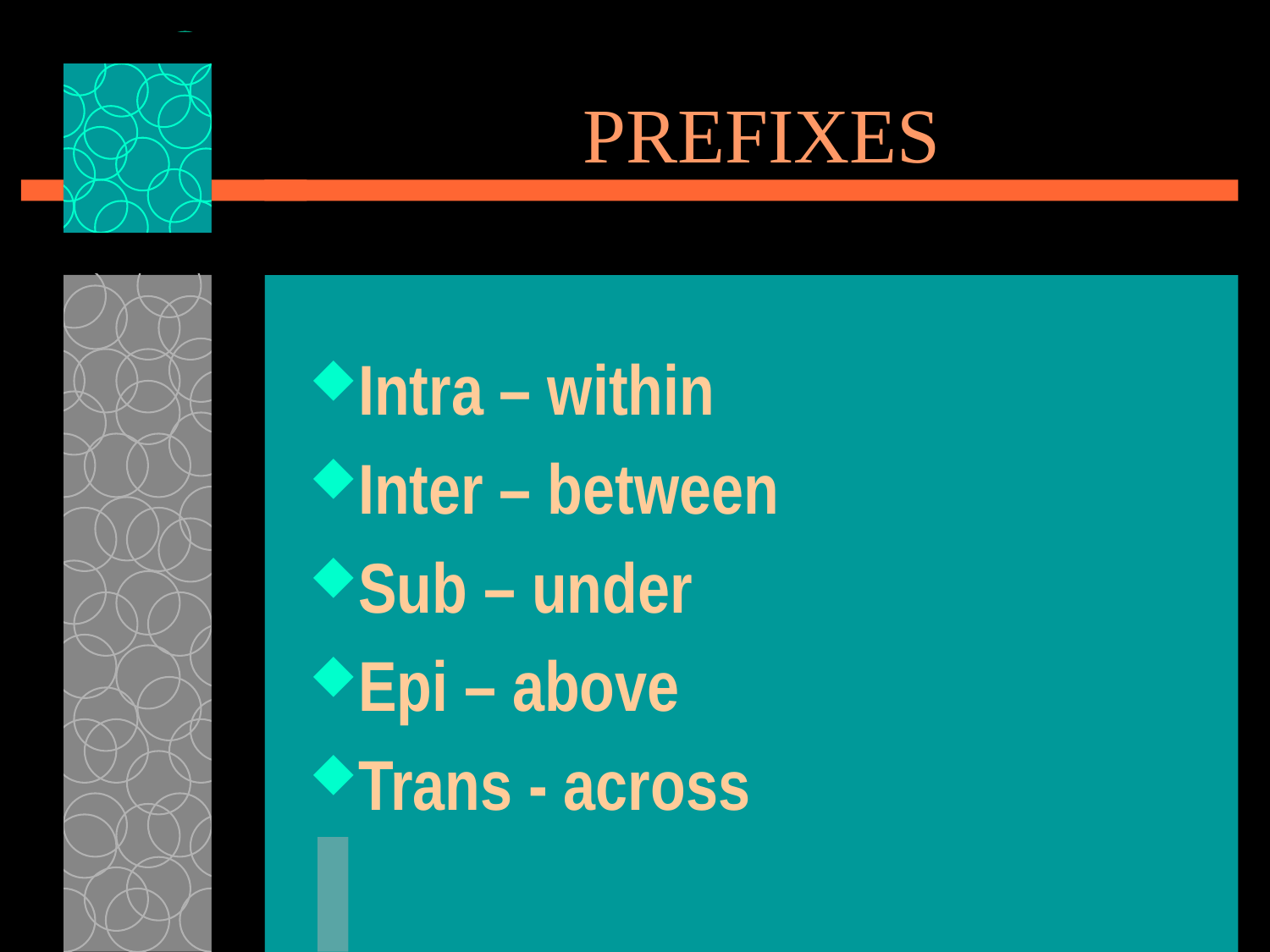

# PREFIXES
Intra – within
Inter – between
Sub – under
Epi – above
Trans - across